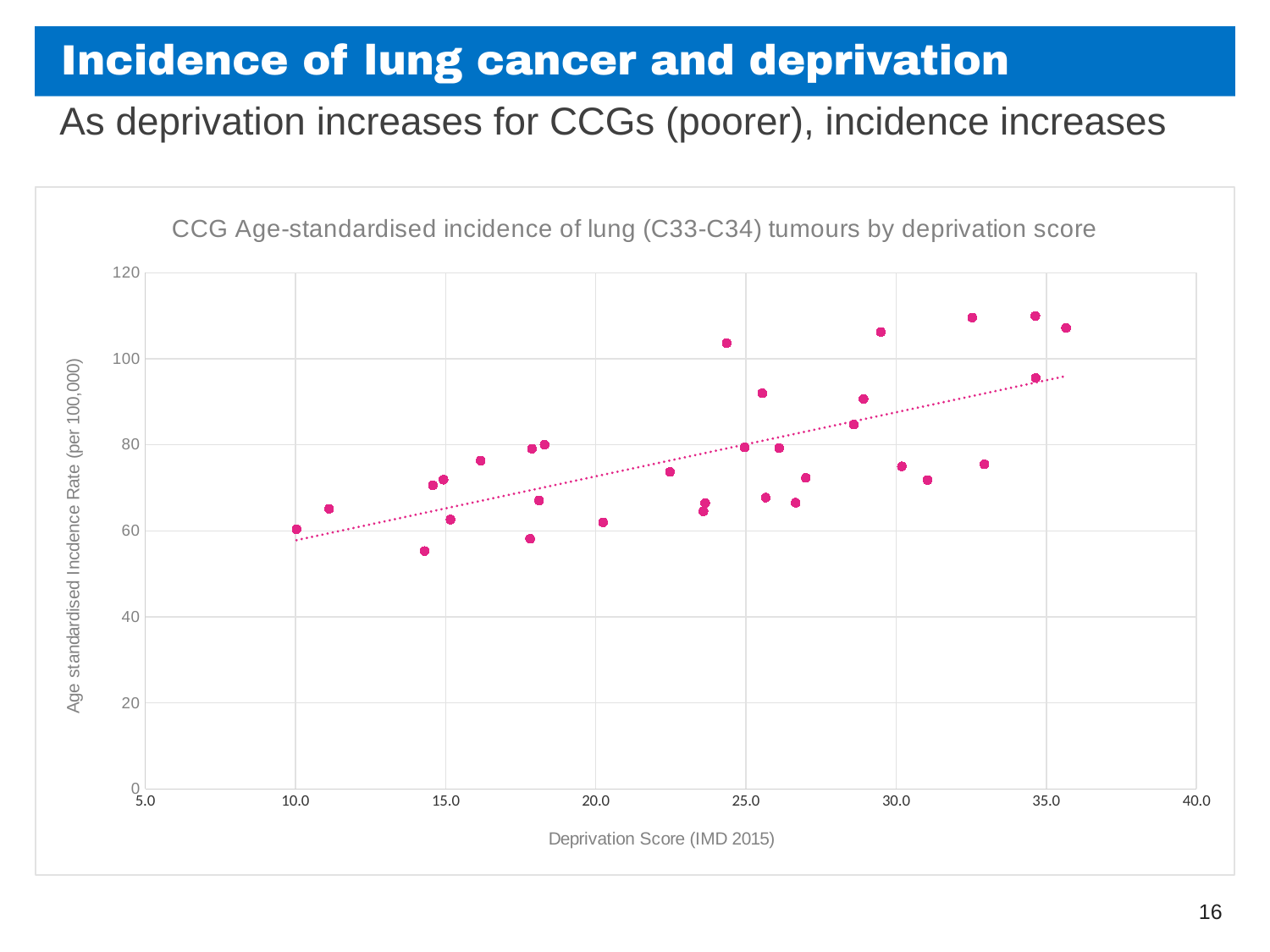

# Incidence of lung cancer and deprivation
As deprivation increases for CCGs (poorer), incidence increases

### Chart: CCG Age-standardised incidence of lung (C33-C34) tumours by deprivation score

| Category |  |
|---|---|
16